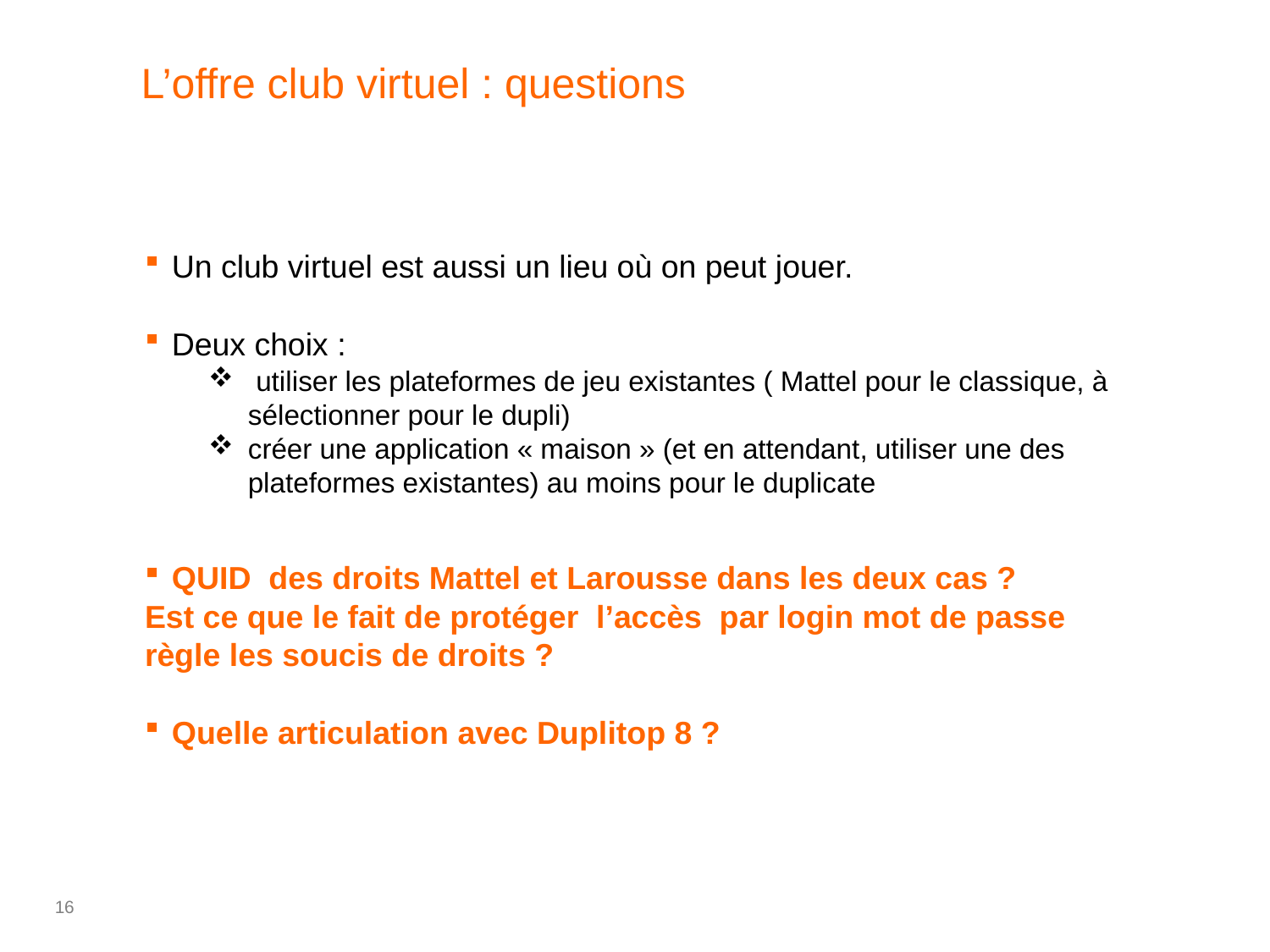

# L’offre club virtuel : questions
Un club virtuel est aussi un lieu où on peut jouer.

Deux choix :
 utiliser les plateformes de jeu existantes ( Mattel pour le classique, à sélectionner pour le dupli)
créer une application « maison » (et en attendant, utiliser une des plateformes existantes) au moins pour le duplicate

QUID  des droits Mattel et Larousse dans les deux cas ?
Est ce que le fait de protéger  l’accès  par login mot de passe règle les soucis de droits ?

Quelle articulation avec Duplitop 8 ?